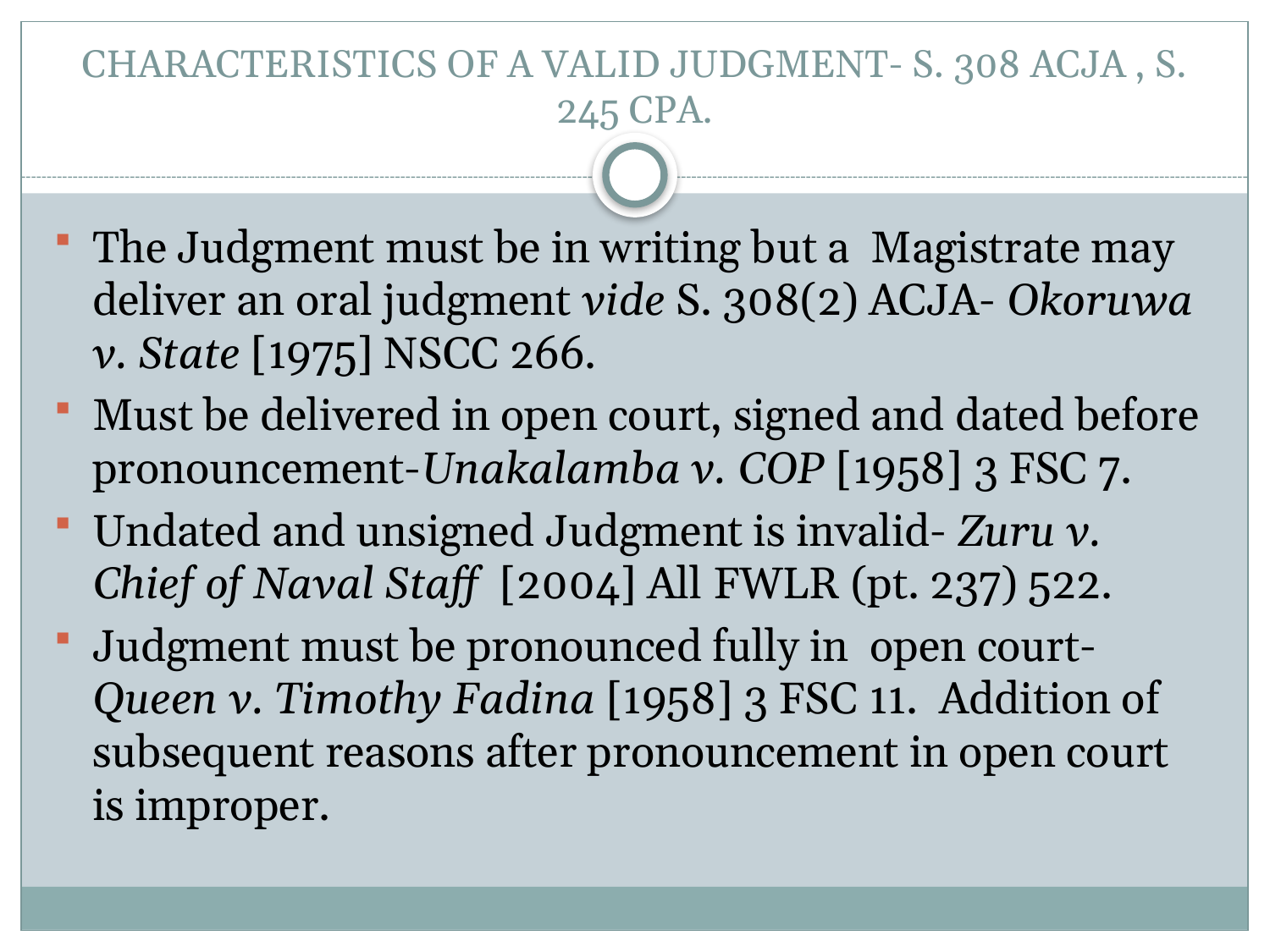

# CHARACTERISTICS OF A VALID JUDGMENT- S. 308 ACJA , S. 245 CPA.
The Judgment must be in writing but a  Magistrate may deliver an oral judgment vide S. 308(2) ACJA- Okoruwa v. State [1975] NSCC 266.
Must be delivered in open court, signed and dated before pronouncement-Unakalamba v. COP [1958] 3 FSC 7.
Undated and unsigned Judgment is invalid- Zuru v. Chief of Naval Staff  [2004] All FWLR (pt. 237) 522.
Judgment must be pronounced fully in  open court- Queen v. Timothy Fadina [1958] 3 FSC 11.  Addition of subsequent reasons after pronouncement in open court is improper.